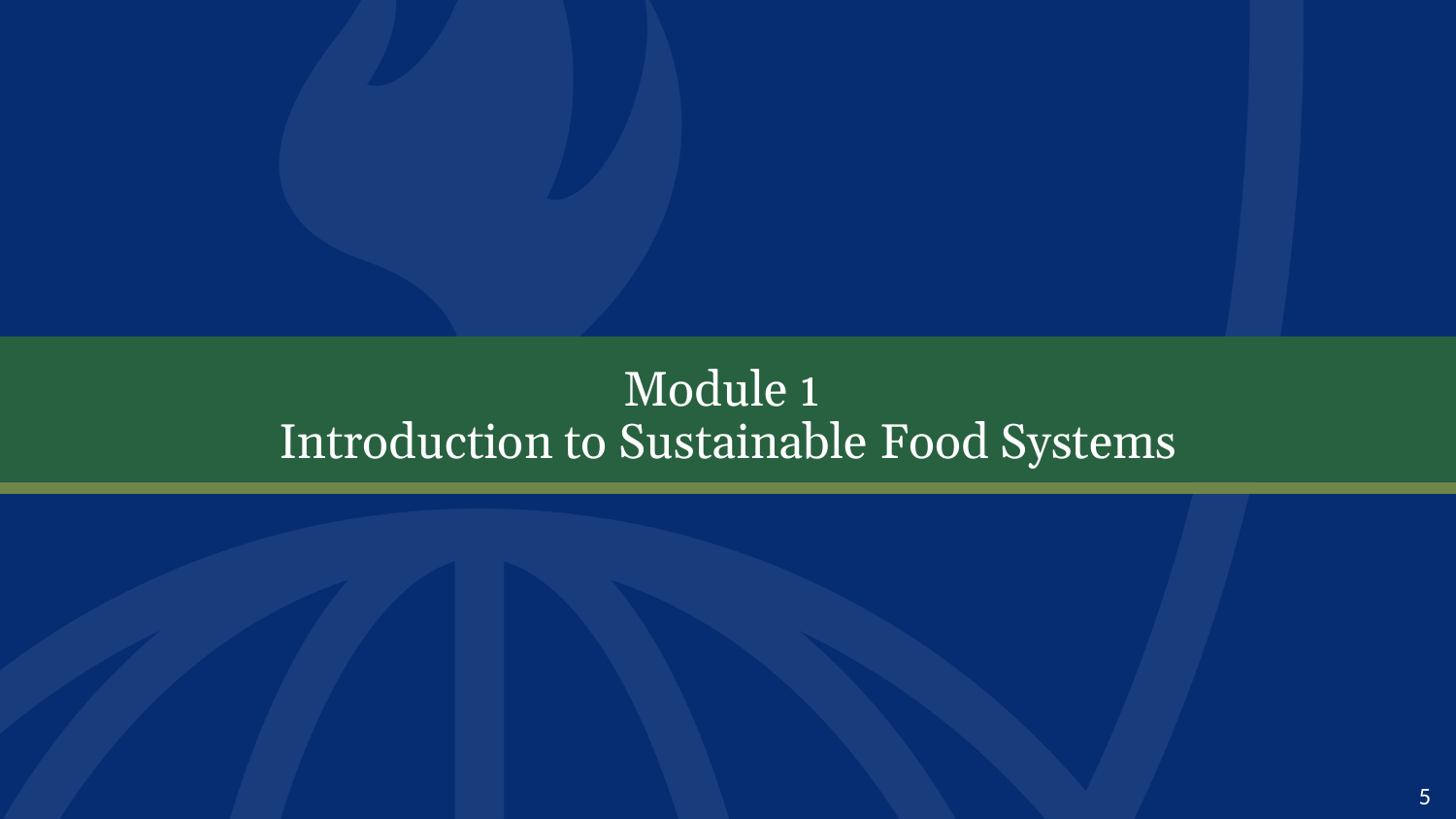

# Module 1 Introduction to Sustainable Food Systems
5